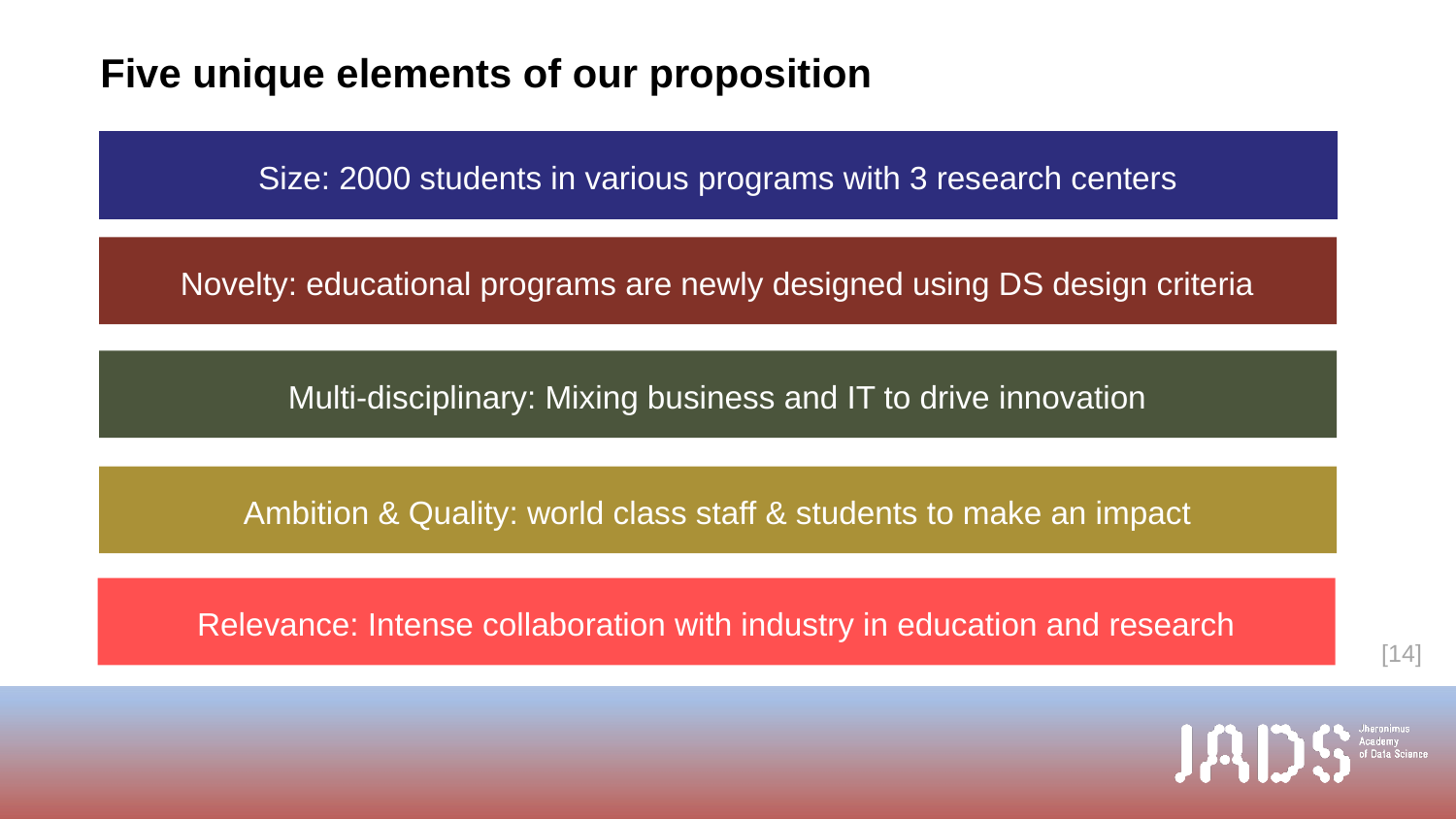

Five unique elements of our proposition
Size: 2000 students in various programs with 3 research centers
Novelty: educational programs are newly designed using DS design criteria
Multi-disciplinary: Mixing business and IT to drive innovation
Ambition & Quality: world class staff & students to make an impact
Relevance: Intense collaboration with industry in education and research
[14]